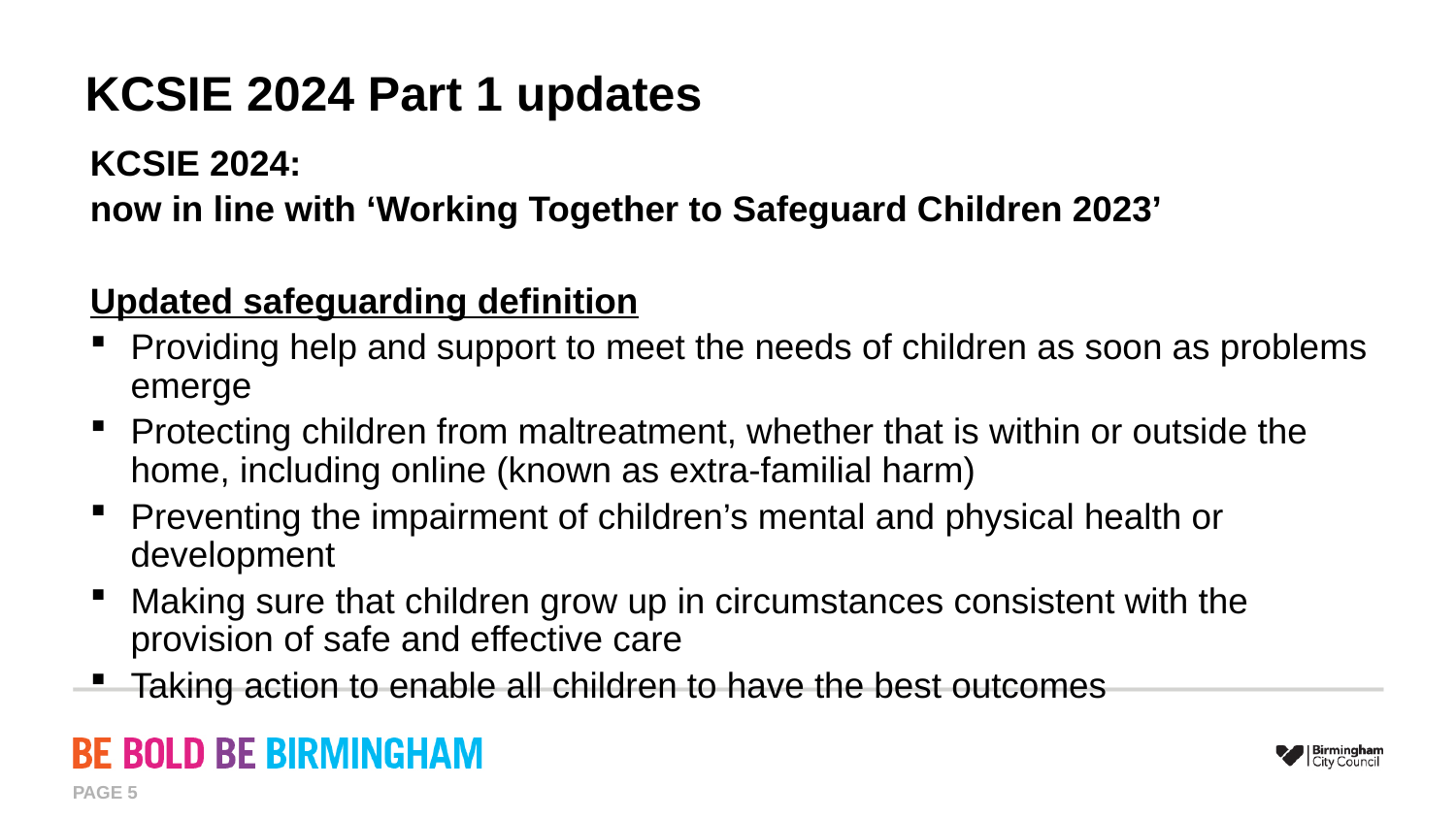

# KCSIE 2024 Part 1 updates
KCSIE 2024:
now in line with ‘Working Together to Safeguard Children 2023’

Updated safeguarding definition
Providing help and support to meet the needs of children as soon as problems emerge
Protecting children from maltreatment, whether that is within or outside the home, including online (known as extra-familial harm)
Preventing the impairment of children’s mental and physical health or development
Making sure that children grow up in circumstances consistent with the provision of safe and effective care
Taking action to enable all children to have the best outcomes

PAGE 5